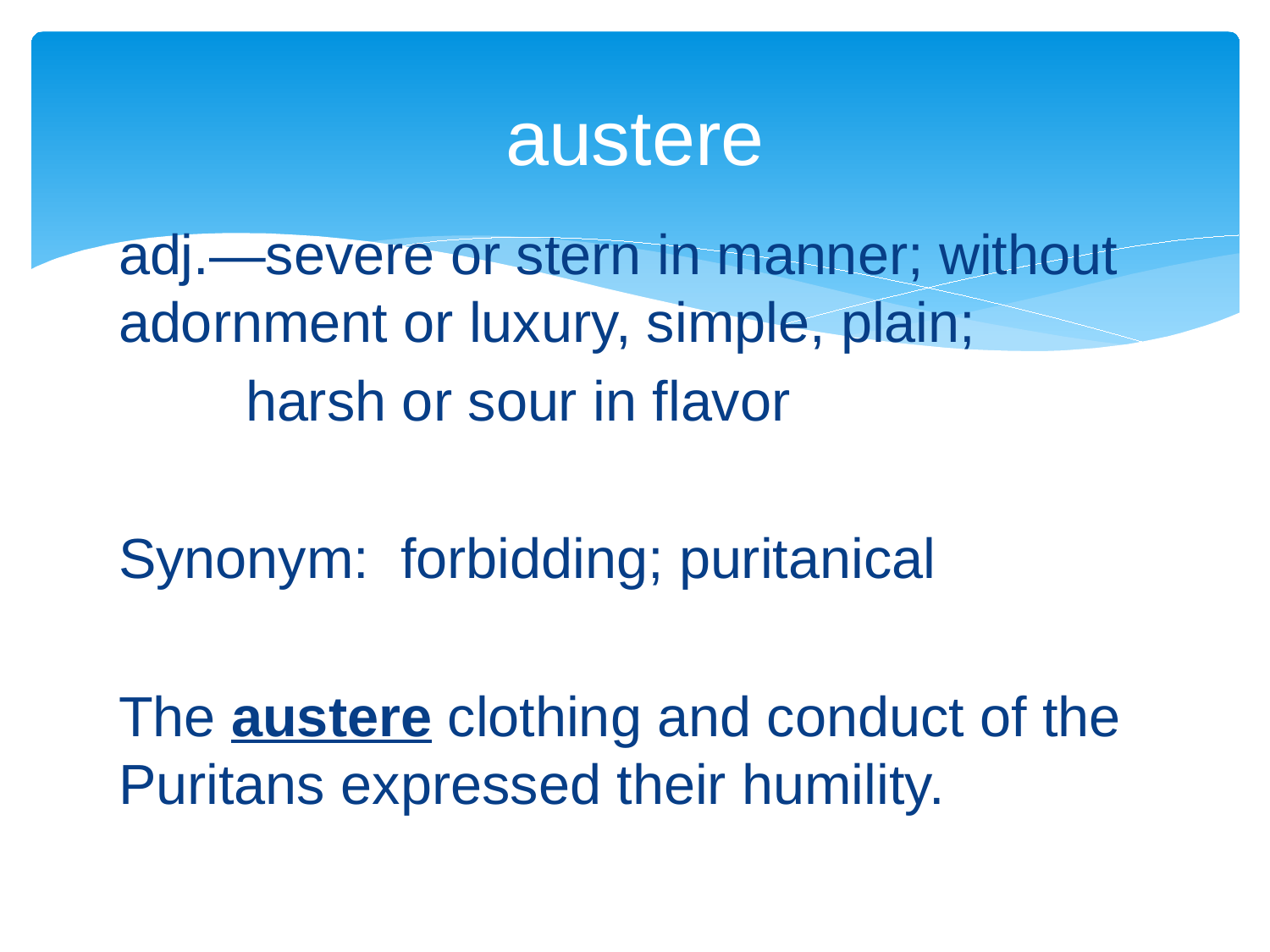

# austere
adj.—severe or stern in manner; without 	adornment or luxury, simple, plain;
	harsh or sour in flavor

Synonym:  forbidding; puritanical

The austere clothing and conduct of the Puritans expressed their humility.